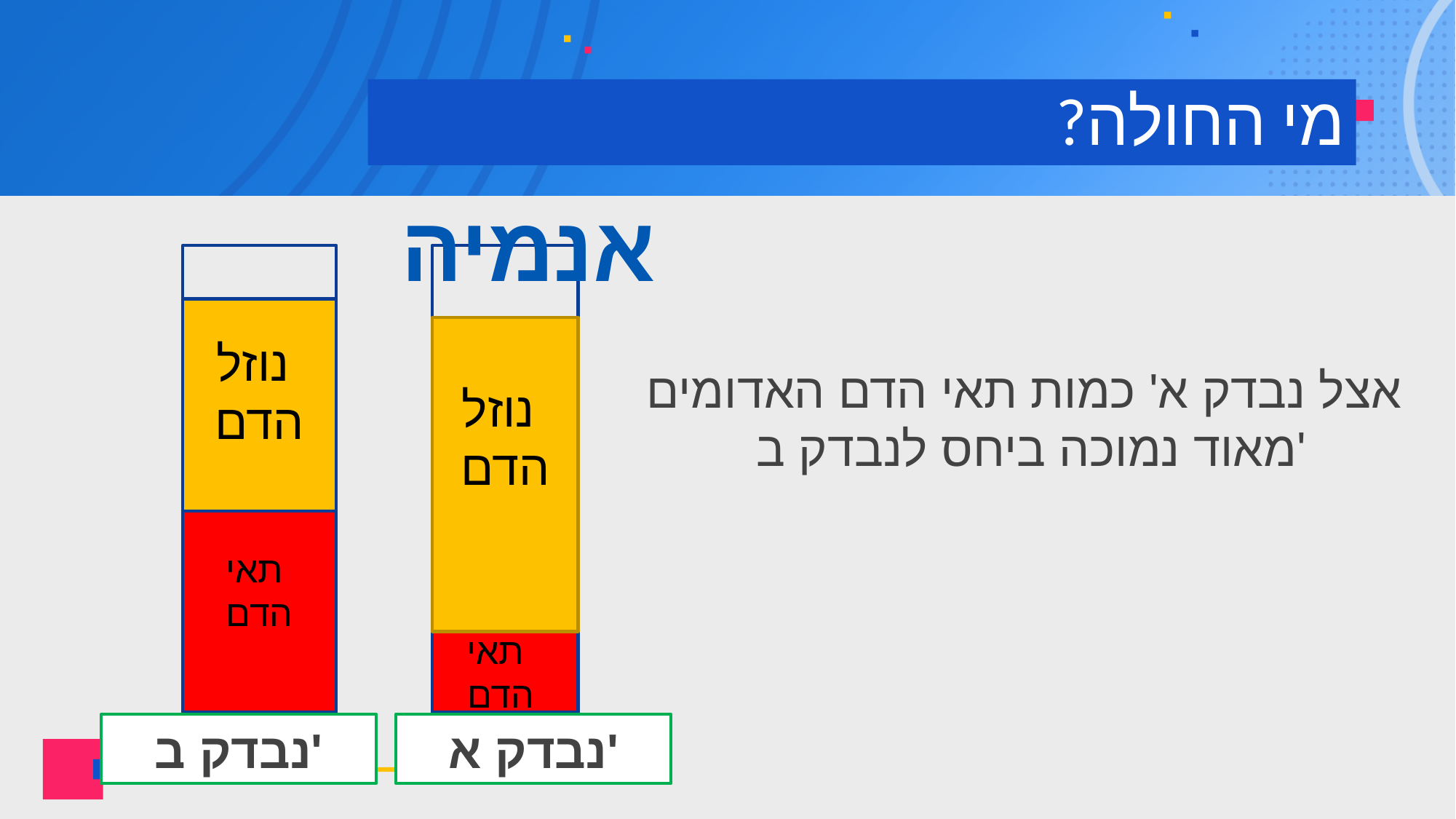

# מי החולה?
אנמיה

נוזל
הדם
אצל נבדק א' כמות תאי הדם האדומים
מאוד נמוכה ביחס לנבדק ב'
נוזל
הדם

תאי
הדם
תאי
הדם

נבדק ב'
נבדק א'